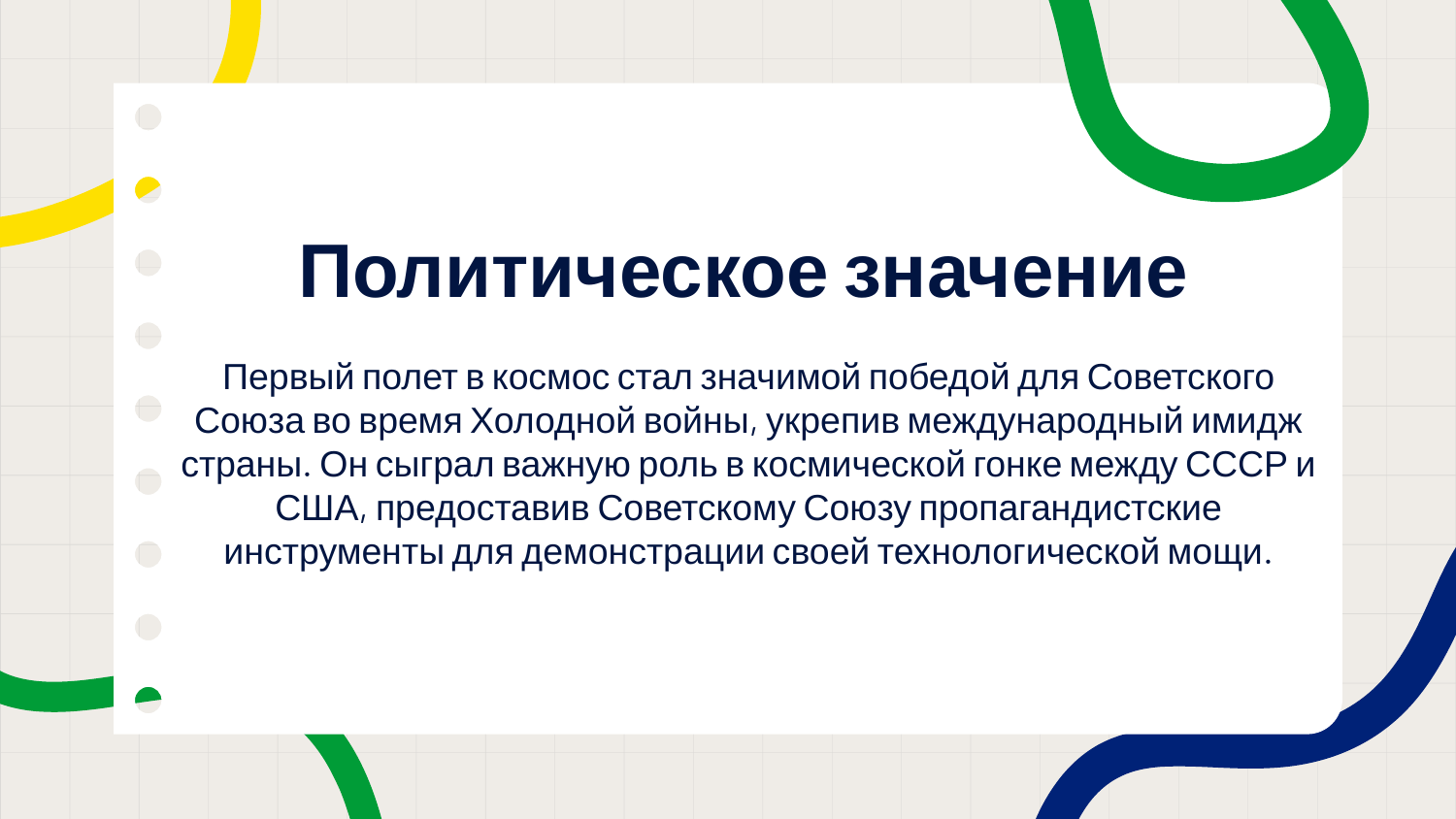

# Политическое значение
Первый полет в космос стал значимой победой для Советского Союза во время Холодной войны, укрепив международный имидж страны. Он сыграл важную роль в космической гонке между СССР и США, предоставив Советскому Союзу пропагандистские инструменты для демонстрации своей технологической мощи.